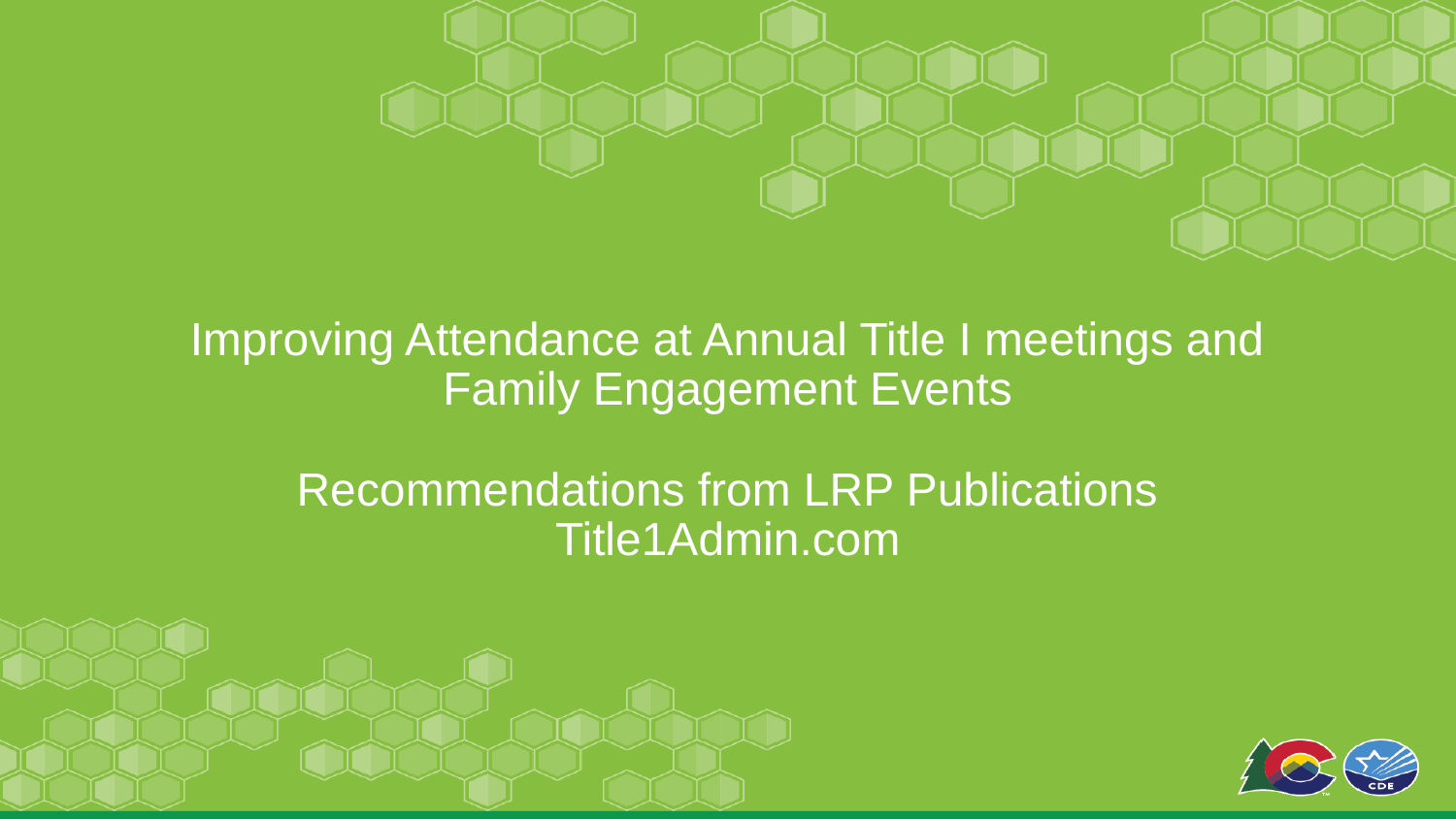

# Improving Attendance at Annual Title I meetings and Family Engagement Events

Recommendations from LRP Publications Title1Admin.com